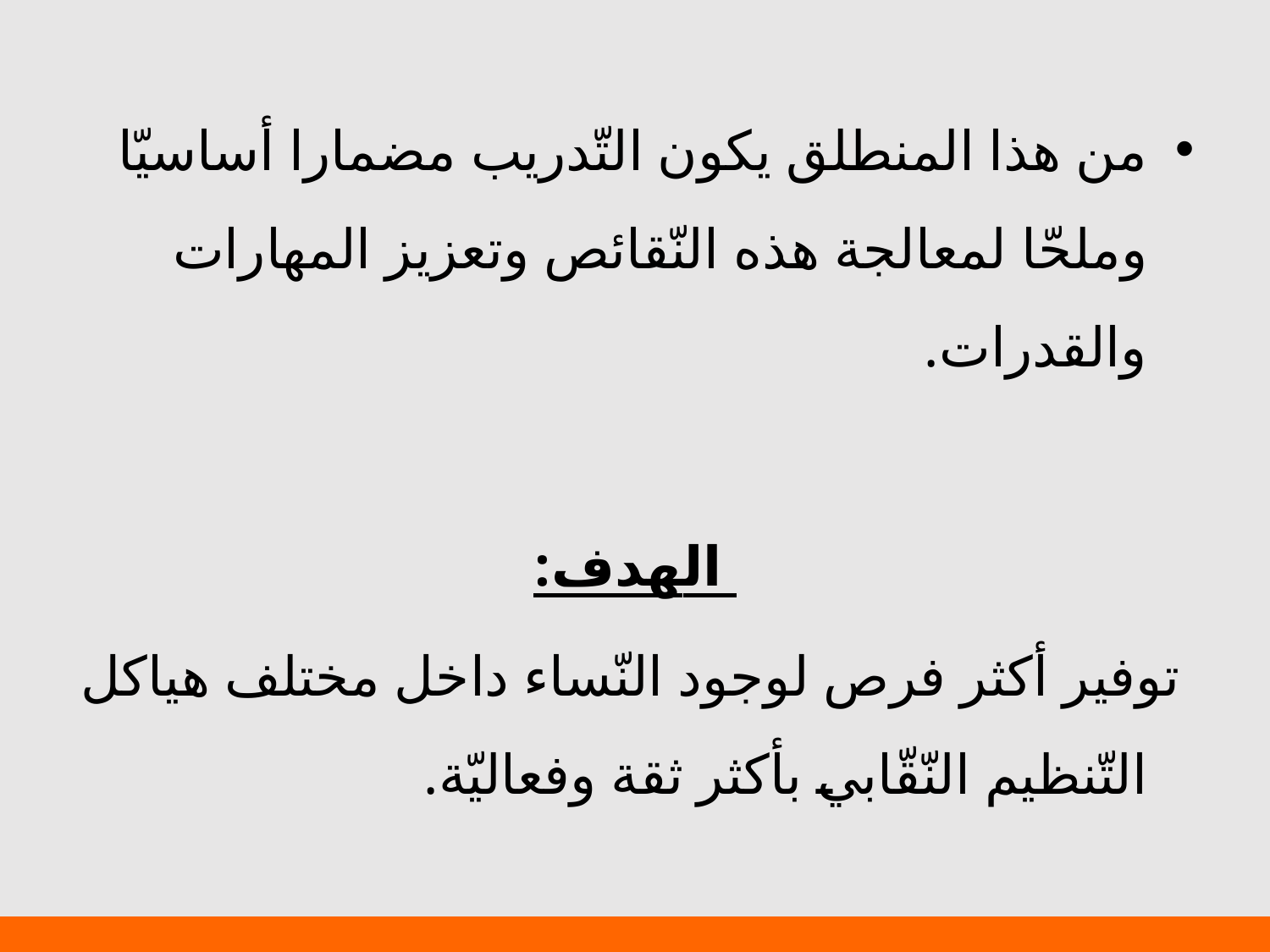

من هذا المنطلق يكون التّدريب مضمارا أساسيّا وملحّا لمعالجة هذه النّقائص وتعزيز المهارات والقدرات.

 الهدف:
 توفير أكثر فرص لوجود النّساء داخل مختلف هياكل التّنظيم النّقّابي بأكثر ثقة وفعاليّة.